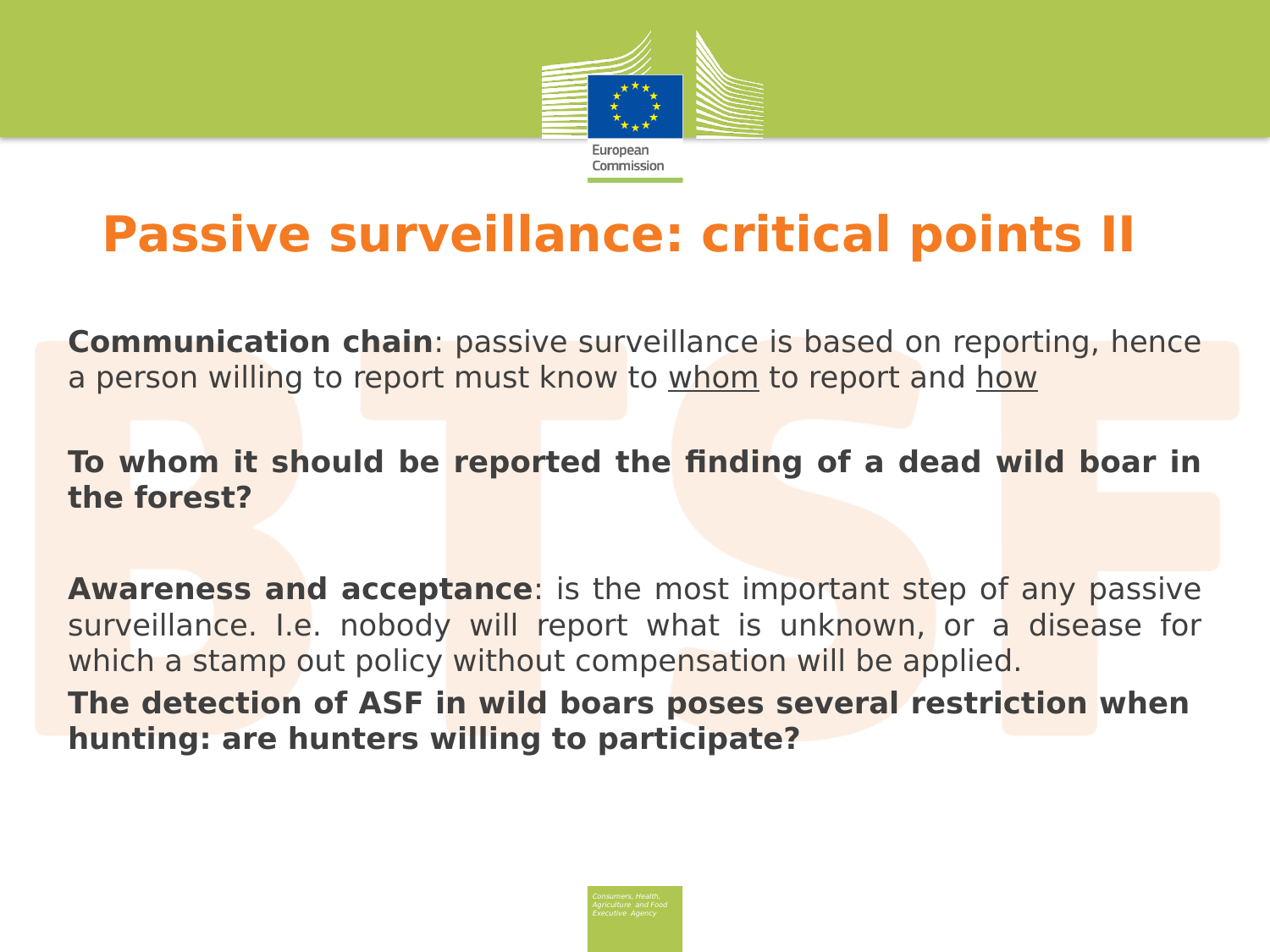

# Passive surveillance: critical points II
Communication chain: passive surveillance is based on reporting, hence a person willing to report must know to whom to report and how

To whom it should be reported the finding of a dead wild boar in the forest?

Awareness and acceptance: is the most important step of any passive surveillance. I.e. nobody will report what is unknown, or a disease for which a stamp out policy without compensation will be applied.
The detection of ASF in wild boars poses several restriction when  hunting: are hunters willing to participate?